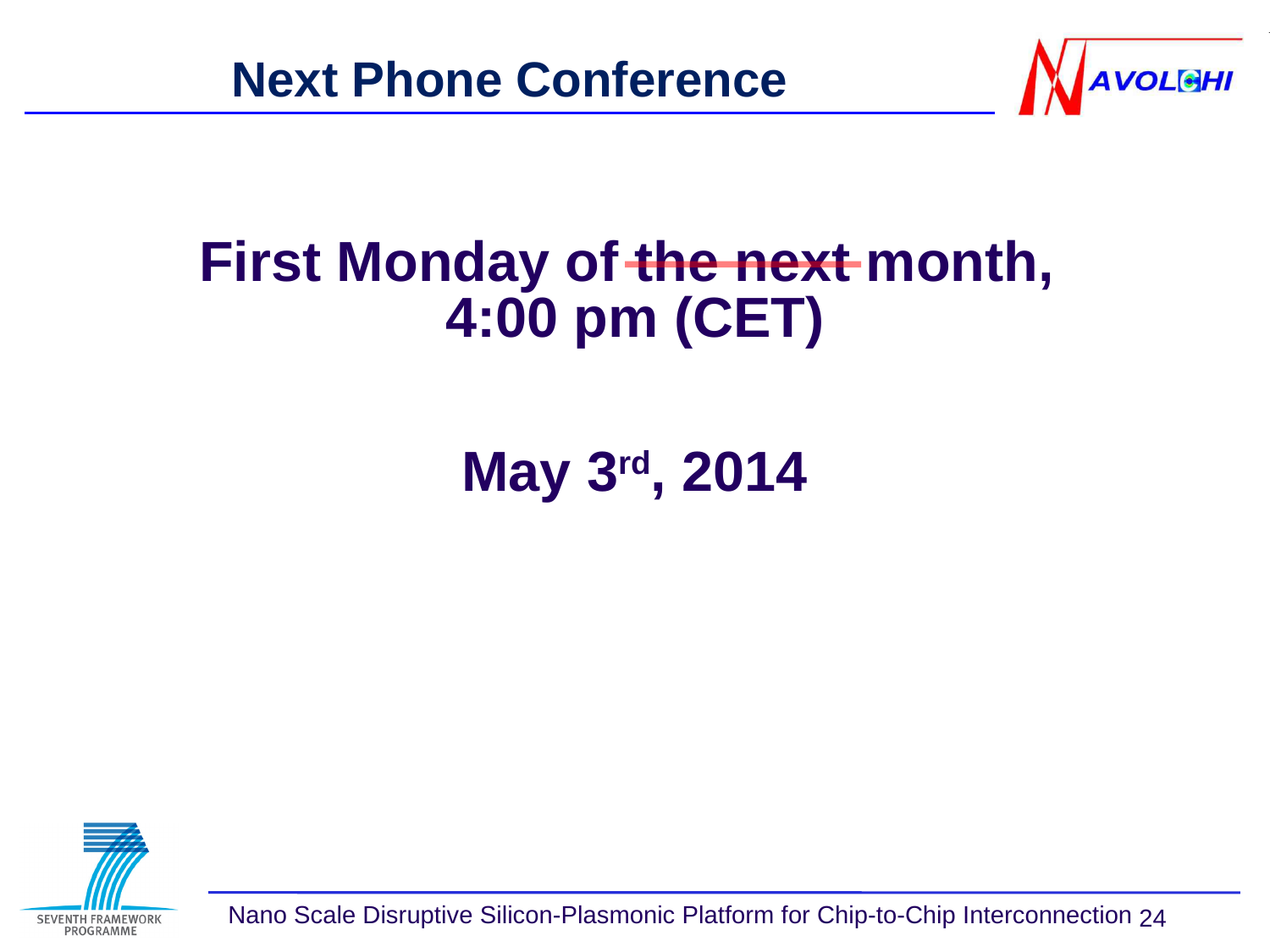

Next Phone Conference
First Monday of the next month,
4:00 pm (CET)

May 3rd, 2014